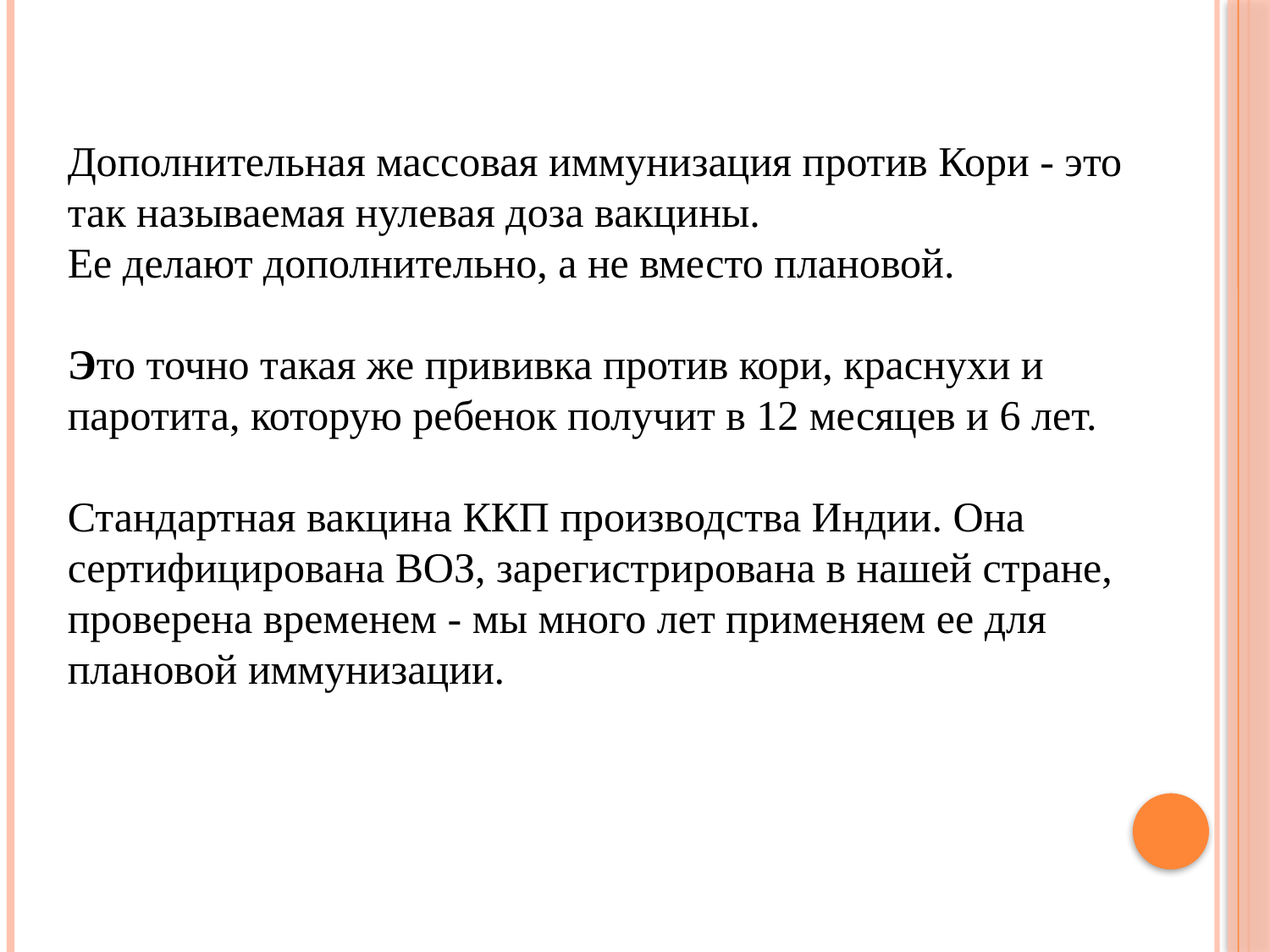

Дополнительная массовая иммунизация против Кори - это так называемая нулевая доза вакцины.
Ее делают дополнительно, а не вместо плановой.

Это точно такая же прививка против кори, краснухи и паротита, которую ребенок получит в 12 месяцев и 6 лет.

Стандартная вакцина ККП производства Индии. Она сертифицирована ВОЗ, зарегистрирована в нашей стране, проверена временем - мы много лет применяем ее для плановой иммунизации.